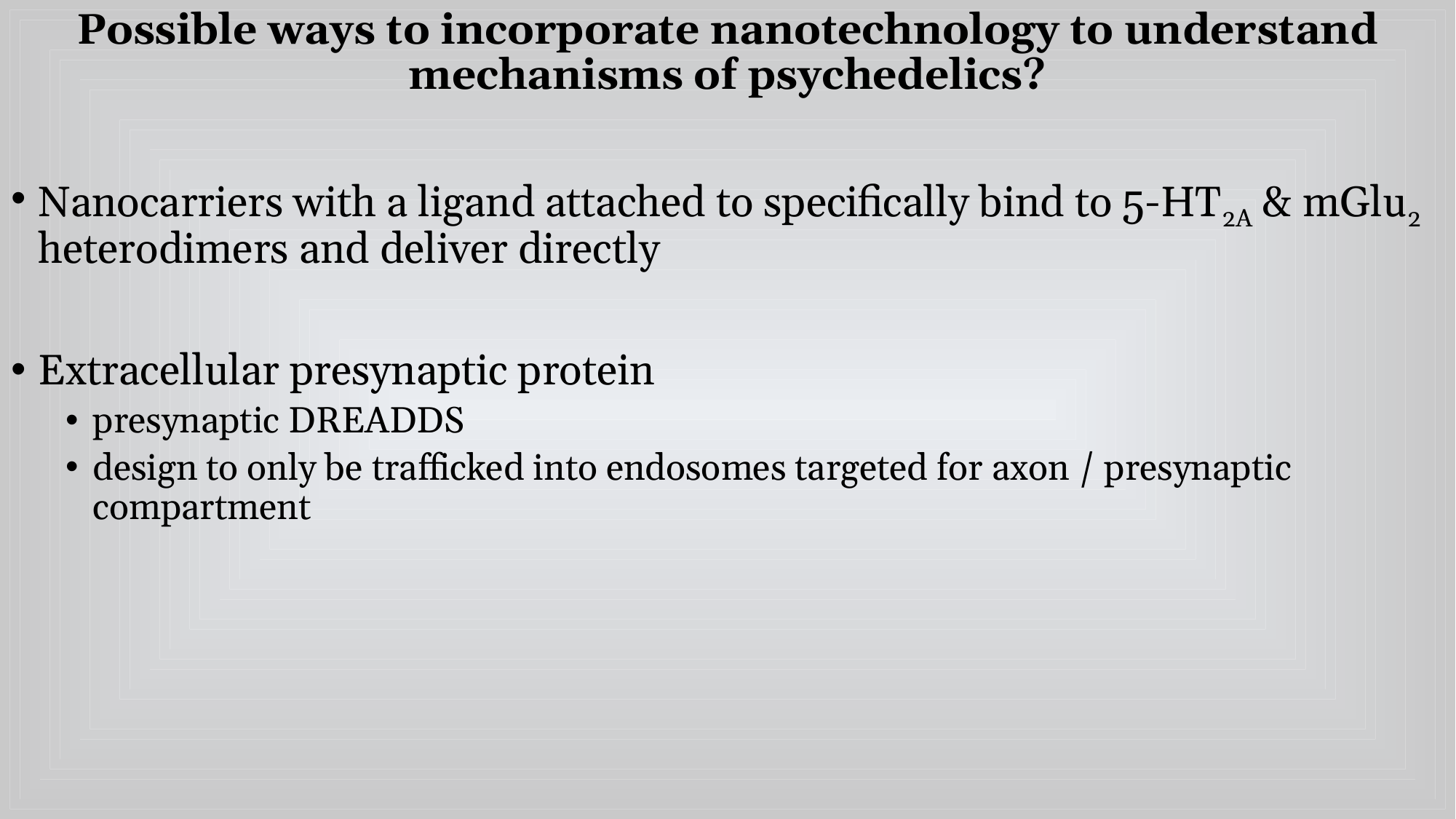

Possible ways to incorporate nanotechnology to understand mechanisms of psychedelics?

Nanocarriers with a ligand attached to specifically bind to 5-HT2A & mGlu2 heterodimers and deliver directly

Extracellular presynaptic protein
presynaptic DREADDS
design to only be trafficked into endosomes targeted for axon / presynaptic compartment